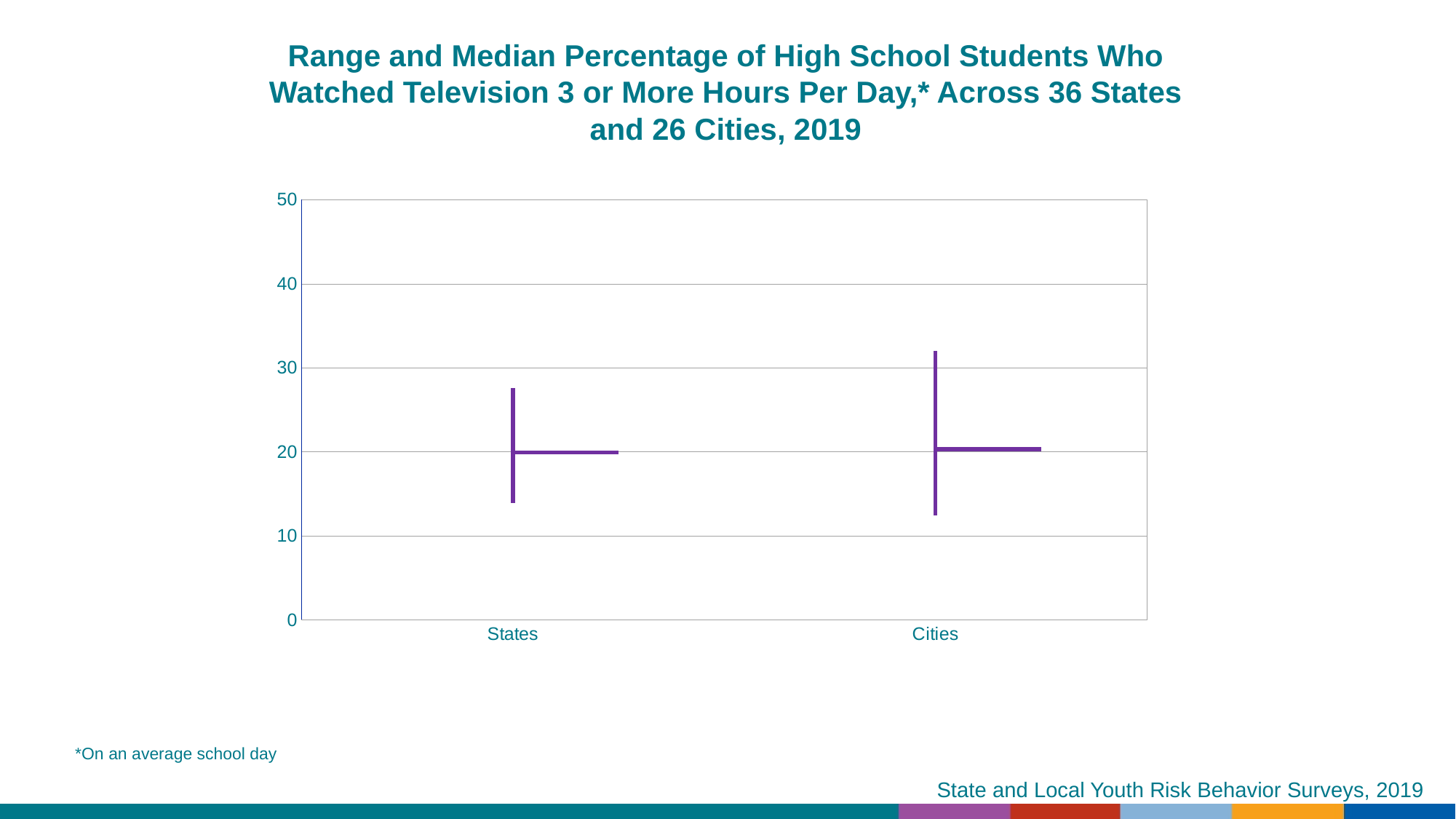

Range and Median Percentage of High School Students Who Watched Television 3 or More Hours Per Day,* Across 36 States and 26 Cities, 2019

[unsupported chart]

*On an average school day
State and Local Youth Risk Behavior Surveys, 2019